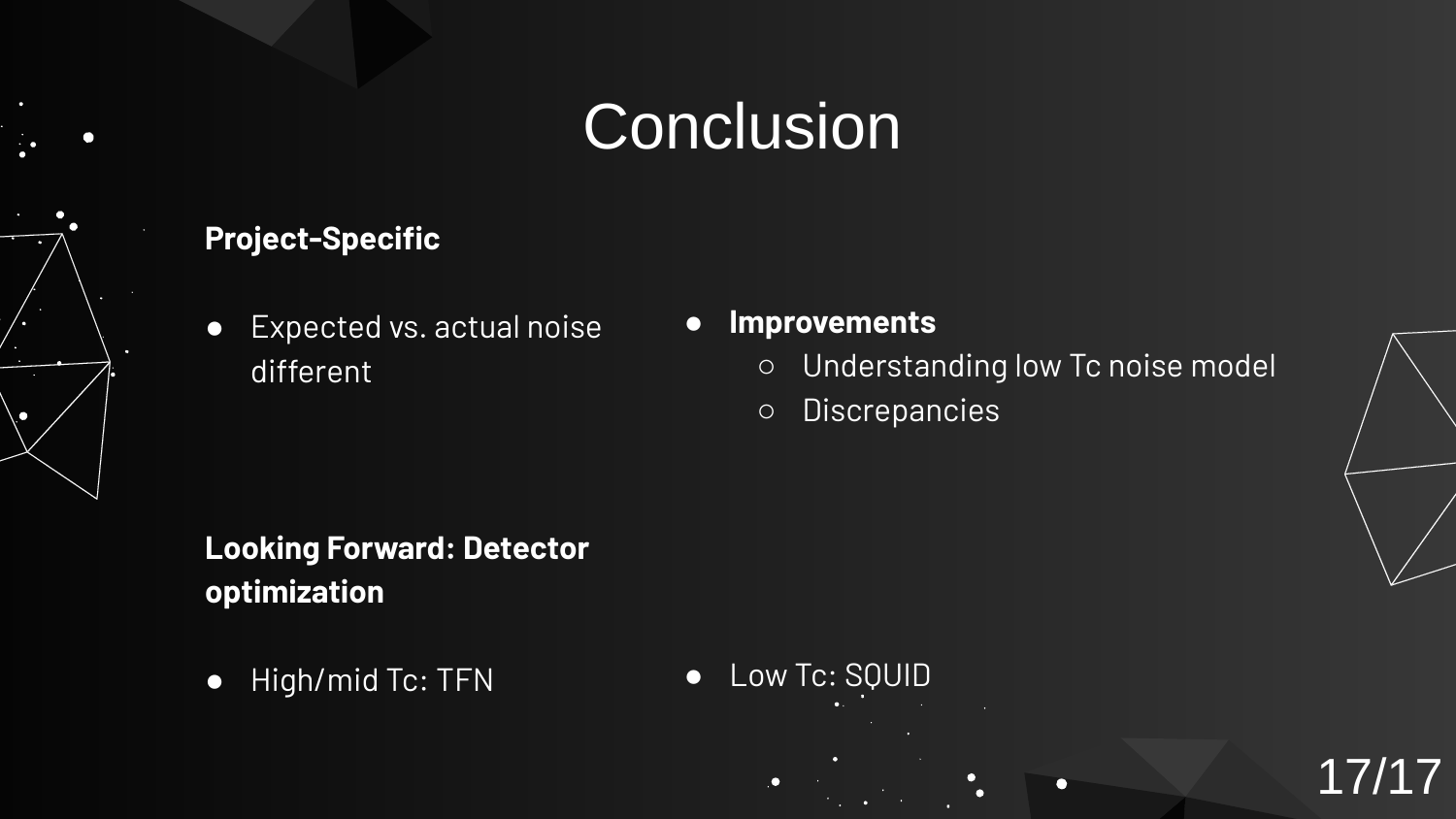

# Conclusion
Project-Specific

Expected vs. actual noise different

Looking Forward: Detector optimization

High/mid Tc: TFN

Improvements
Understanding low Tc noise model
Discrepancies

Low Tc: SQUID
17/17